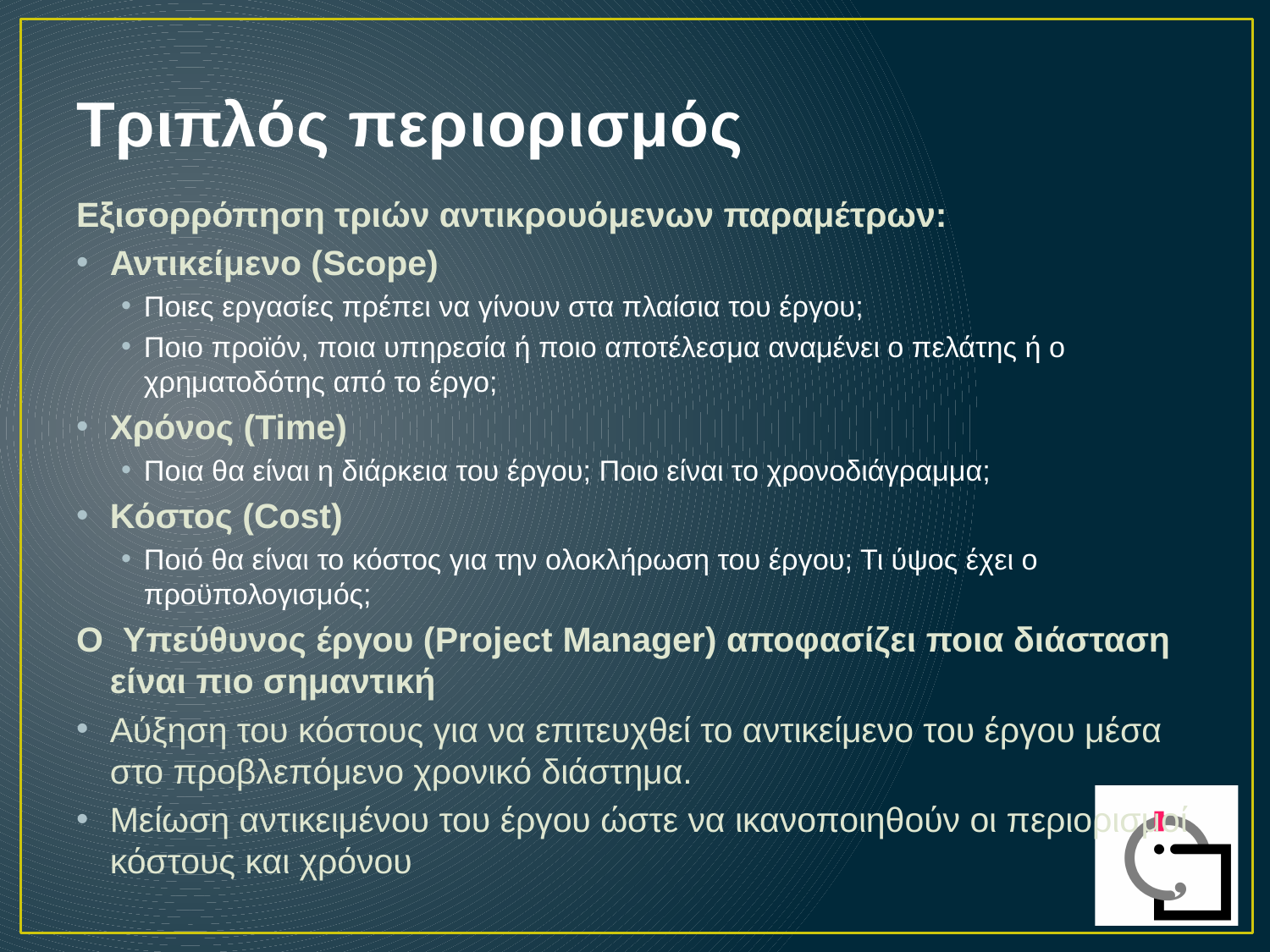

# Τριπλός περιορισμός
Εξισορρόπηση τριών αντικρουόμενων παραμέτρων:
Αντικείμενο (Scope)
Ποιες εργασίες πρέπει να γίνουν στα πλαίσια του έργου;
Ποιο προϊόν, ποια υπηρεσία ή ποιο αποτέλεσμα αναμένει ο πελάτης ή ο χρηματοδότης από το έργο;
Χρόνος (Time)
Ποια θα είναι η διάρκεια του έργου; Ποιο είναι το χρονοδιάγραμμα;
Κόστος (Cost)
Ποιό θα είναι το κόστος για την ολοκλήρωση του έργου; Τι ύψος έχει ο προϋπολογισμός;
Ο  Υπεύθυνος έργου (Project Manager) αποφασίζει ποια διάσταση είναι πιο σημαντική
Αύξηση του κόστους για να επιτευχθεί το αντικείμενο του έργου μέσα στο προβλεπόμενο χρονικό διάστημα.
Μείωση αντικειμένου του έργου ώστε να ικανοποιηθούν οι περιορισμοί κόστους και χρόνου